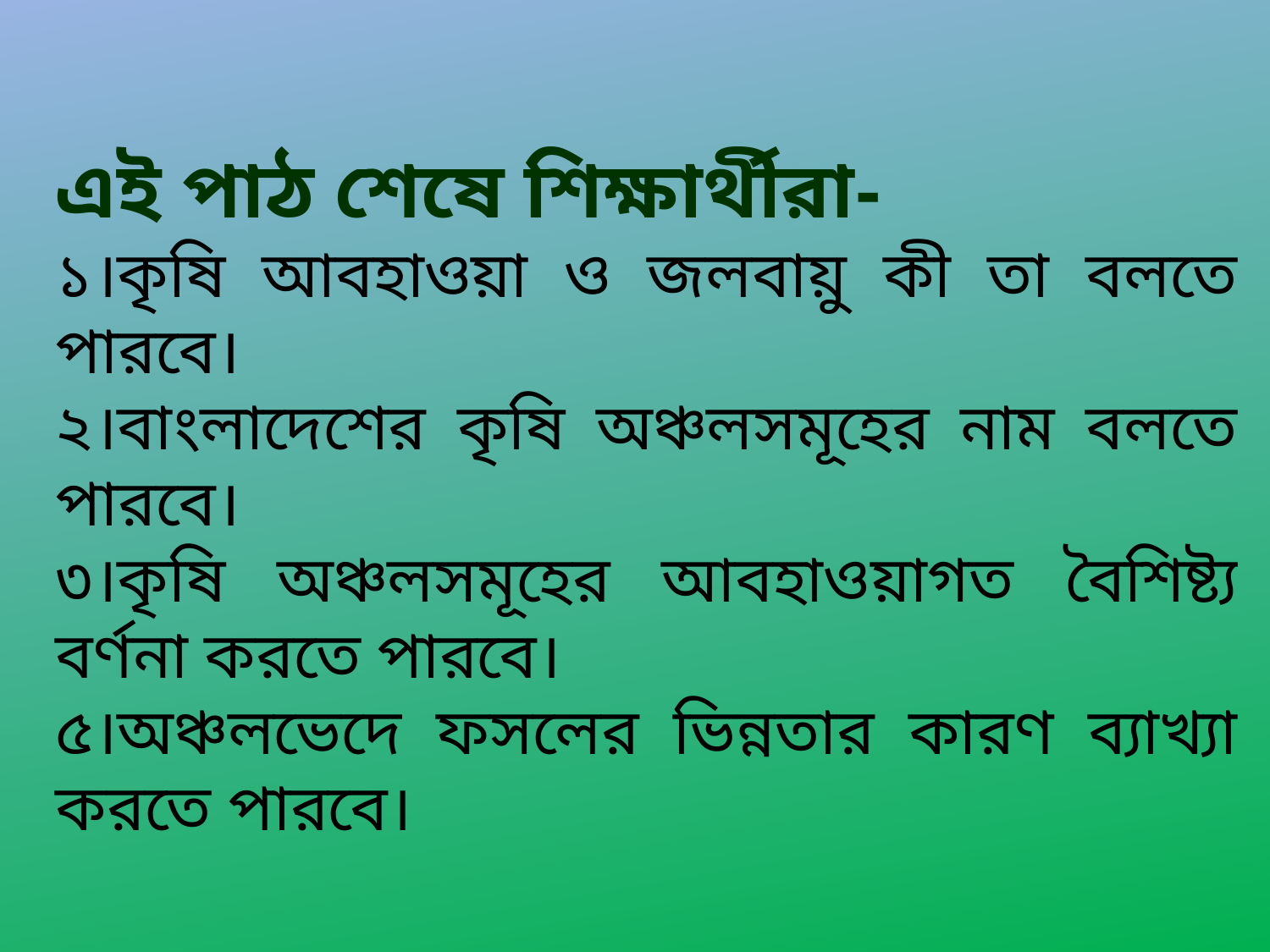

এই পাঠ শেষে শিক্ষার্থীরা-
১।কৃষি আবহাওয়া ও জলবায়ু কী তা বলতে পারবে।
২।বাংলাদেশের কৃষি অঞ্চলসমূহের নাম বলতে পারবে।
৩।কৃষি অঞ্চলসমূহের আবহাওয়াগত বৈশিষ্ট্য বর্ণনা করতে পারবে।
৫।অঞ্চলভেদে ফসলের ভিন্নতার কারণ ব্যাখ্যা করতে পারবে।